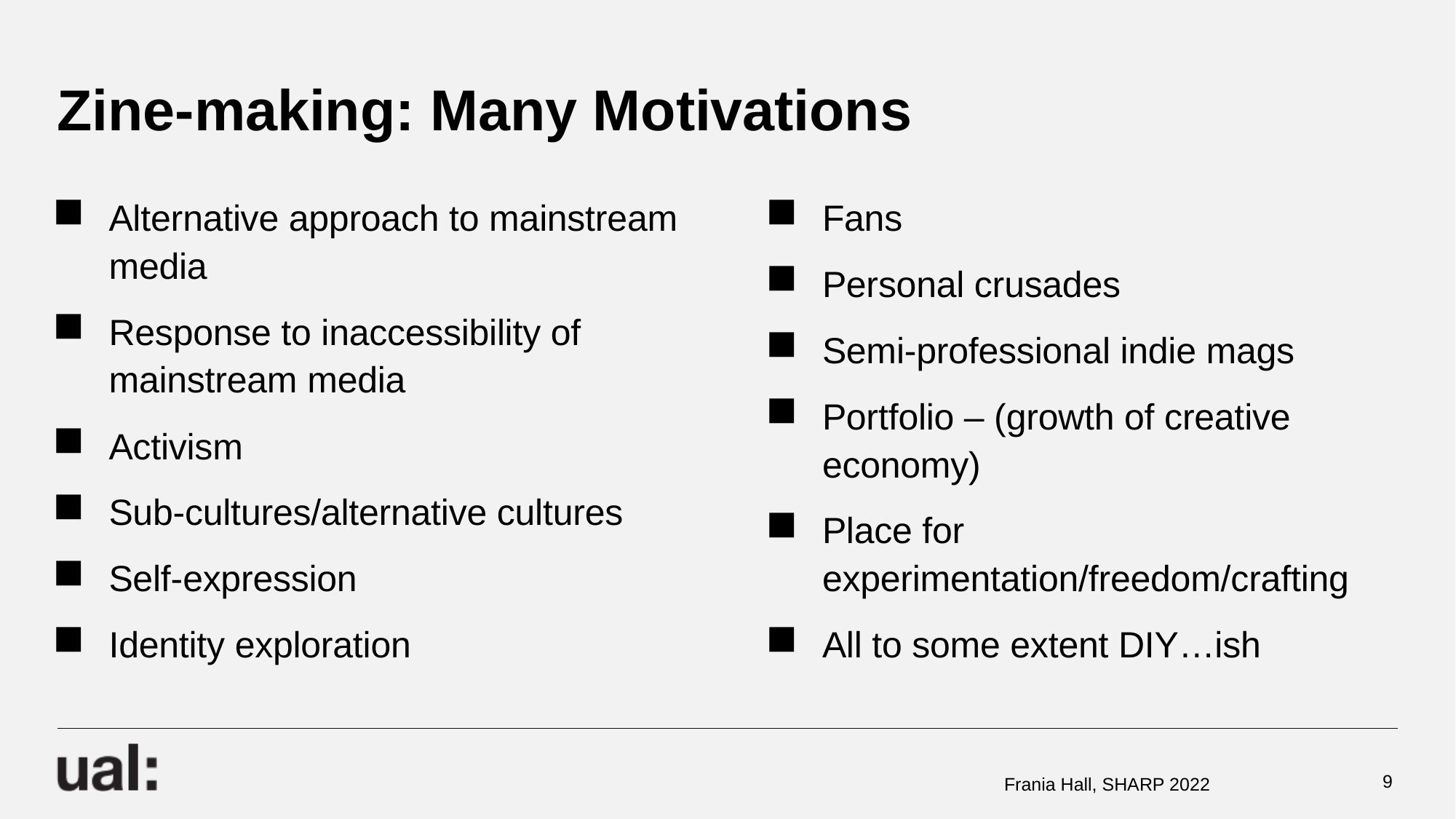

# Zine-making: Many Motivations
Alternative approach to mainstream media
Response to inaccessibility of mainstream media
Activism
Sub-cultures/alternative cultures
Self-expression
Identity exploration

Fans
Personal crusades
Semi-professional indie mags
Portfolio – (growth of creative economy)
Place for experimentation/freedom/crafting
All to some extent DIY…ish
9
Frania Hall, SHARP 2022